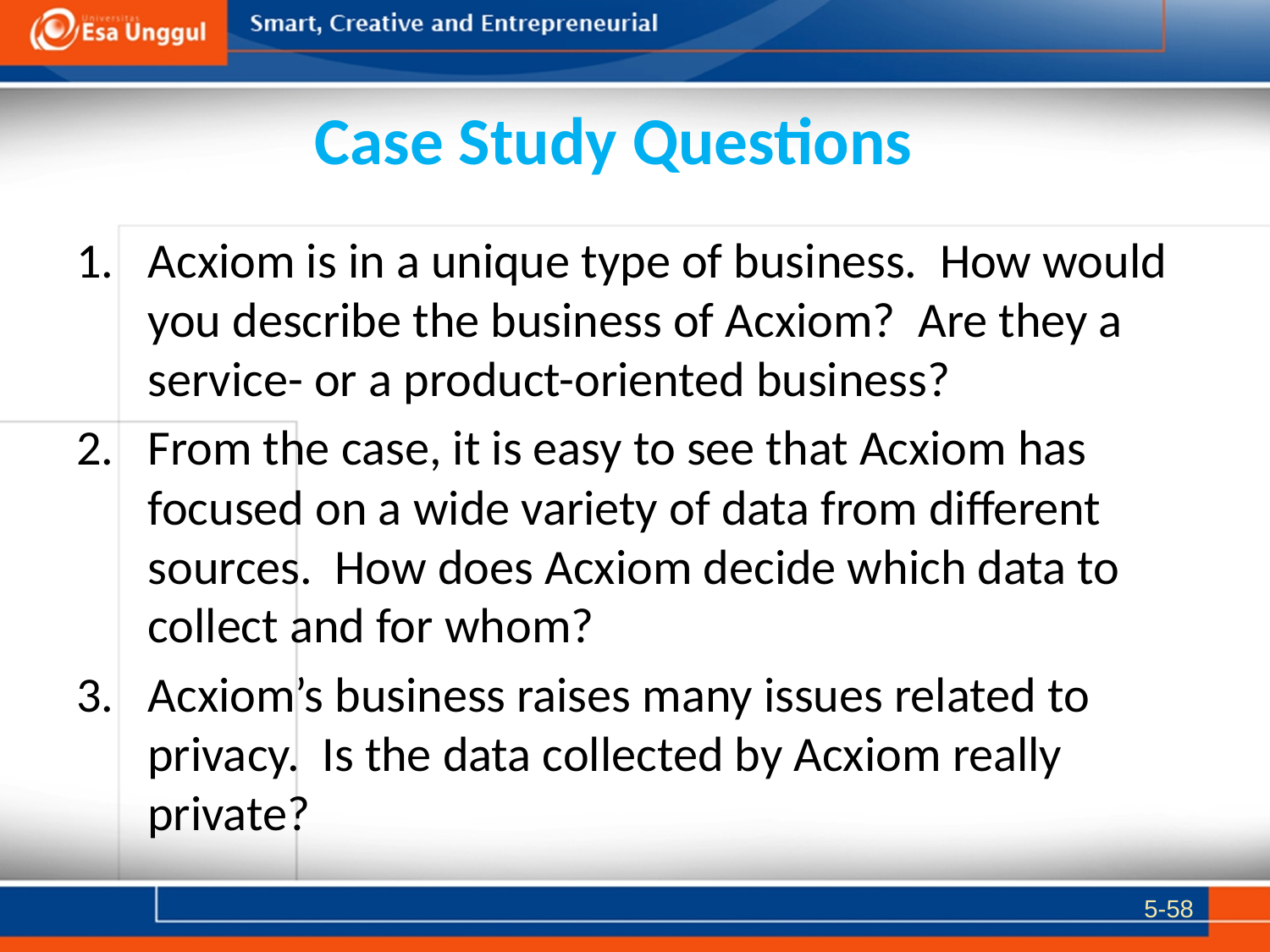

# Case Study Questions
Acxiom is in a unique type of business.  How would you describe the business of Acxiom?  Are they a service- or a product-oriented business?
From the case, it is easy to see that Acxiom has focused on a wide variety of data from different sources.  How does Acxiom decide which data to collect and for whom?
Acxiom’s business raises many issues related to privacy.  Is the data collected by Acxiom really private?
5-58